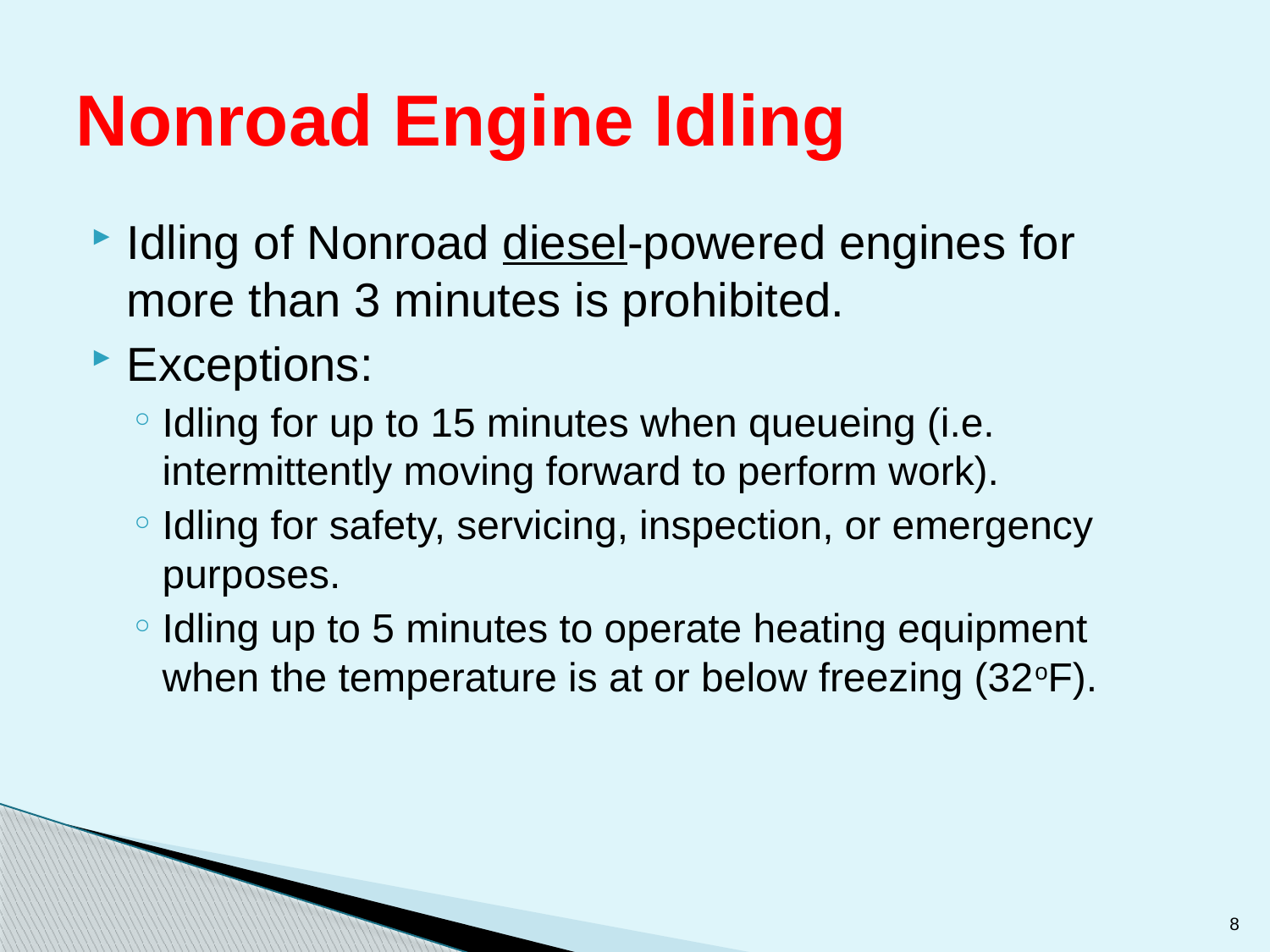

# Nonroad Engine Idling
Idling of Nonroad diesel-powered engines for more than 3 minutes is prohibited.
Exceptions:
Idling for up to 15 minutes when queueing (i.e. intermittently moving forward to perform work).
Idling for safety, servicing, inspection, or emergency purposes.
Idling up to 5 minutes to operate heating equipment when the temperature is at or below freezing (32oF).
8